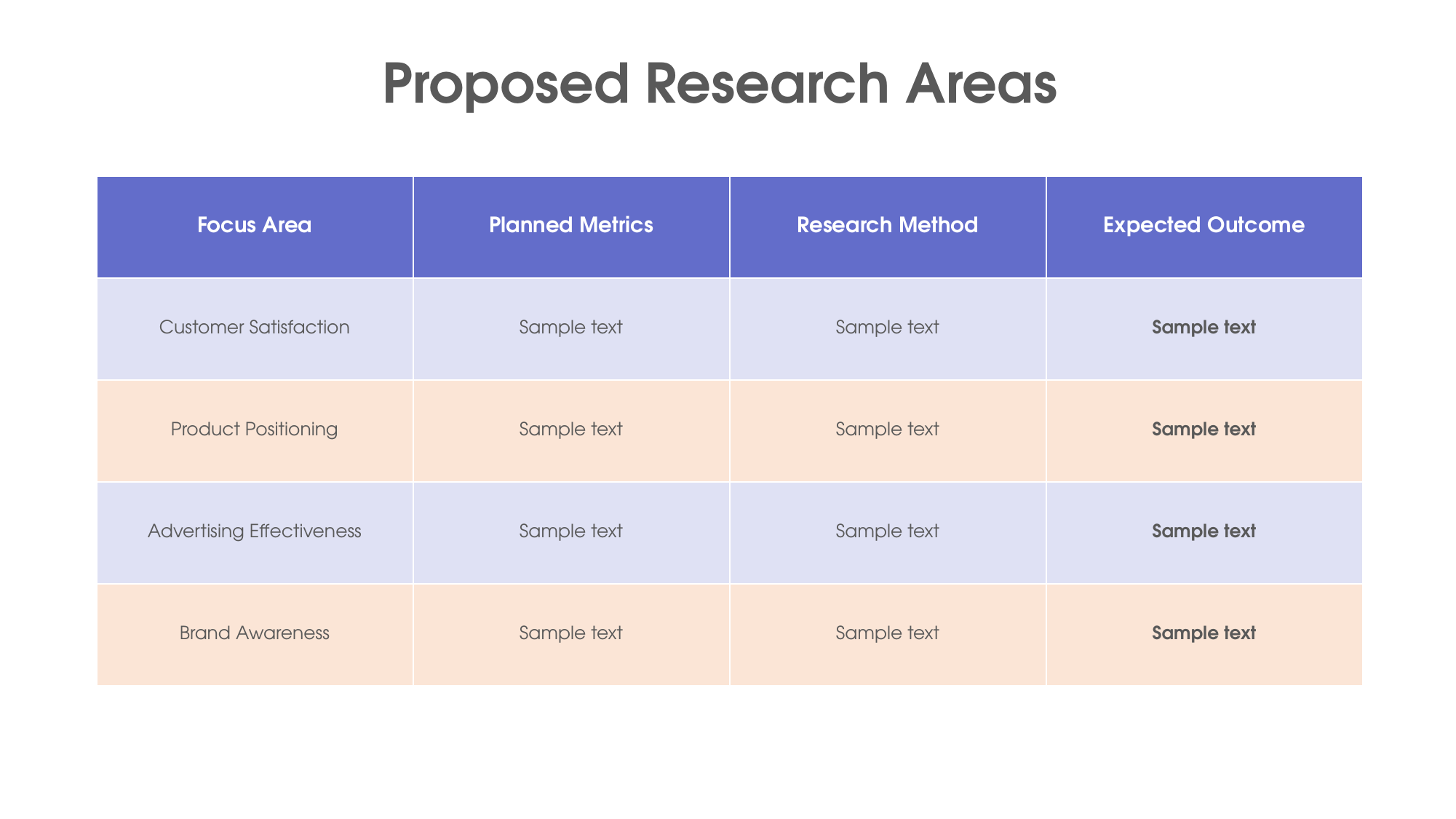

Proposed Research Areas
| Focus Area | Planned Metrics | Research Method | Expected Outcome |
| --- | --- | --- | --- |
| Customer Satisfaction | Sample text | Sample text | Sample text |
| Product Positioning | Sample text | Sample text | Sample text |
| Advertising Effectiveness | Sample text | Sample text | Sample text |
| Brand Awareness | Sample text | Sample text | Sample text |